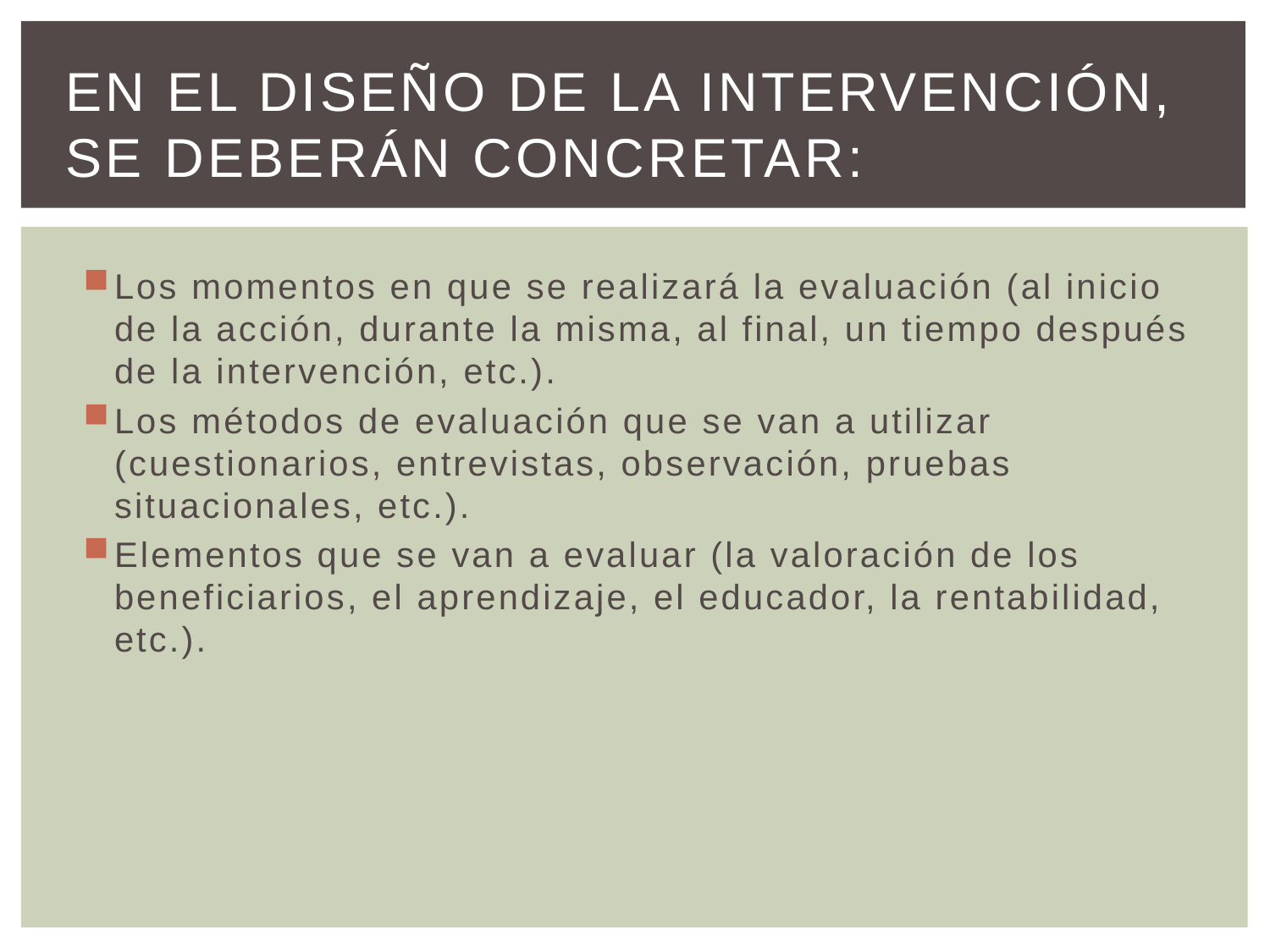

# En el diseño de la intervención, se deberán concretar:
Los momentos en que se realizará la evaluación (al inicio de la acción, durante la misma, al final, un tiempo después de la intervención, etc.).
Los métodos de evaluación que se van a utilizar (cuestionarios, entrevistas, observación, pruebas situacionales, etc.).
Elementos que se van a evaluar (la valoración de los beneficiarios, el aprendizaje, el educador, la rentabilidad, etc.).